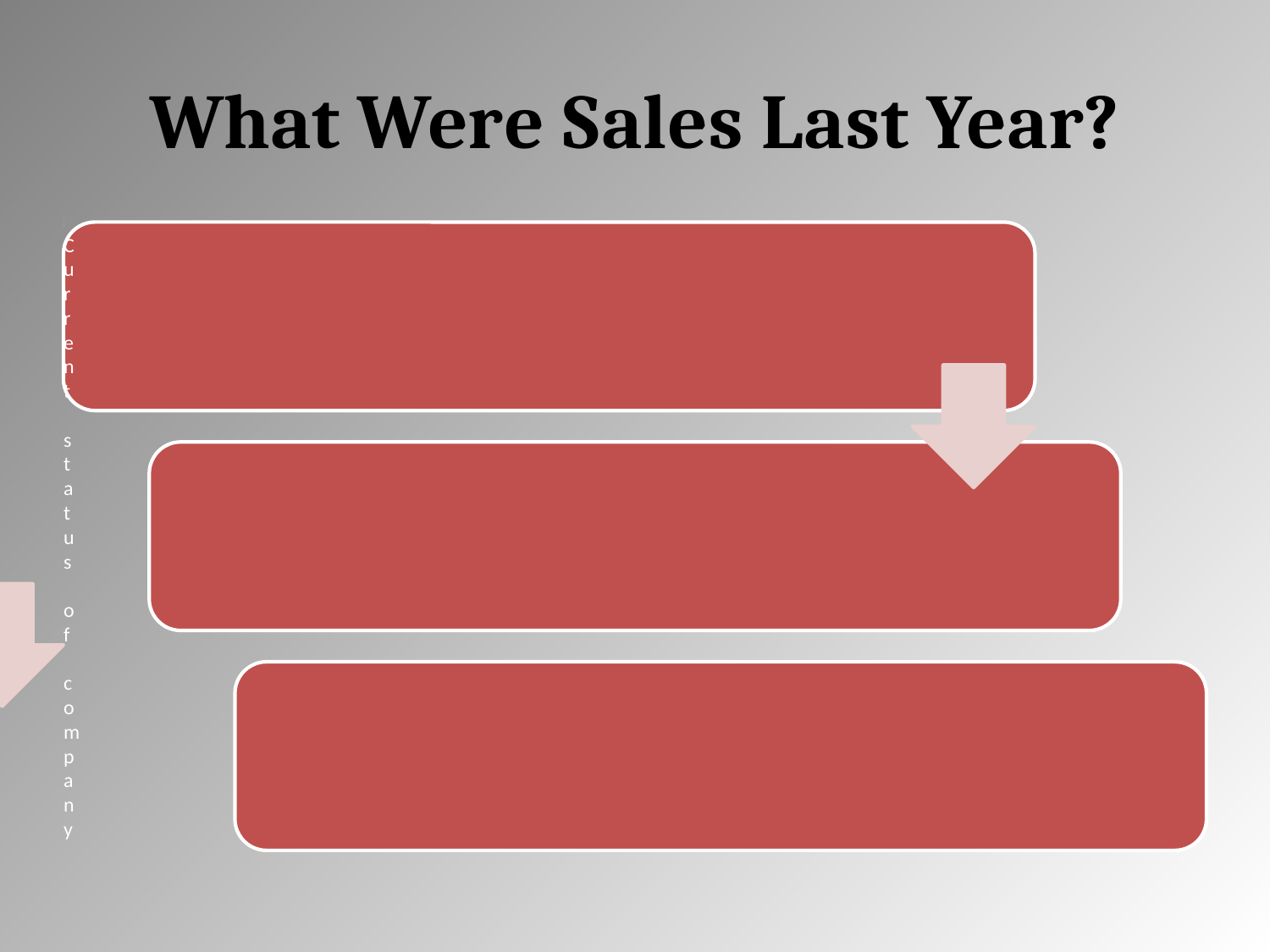

# What Were Sales Last Year?
Current status of company